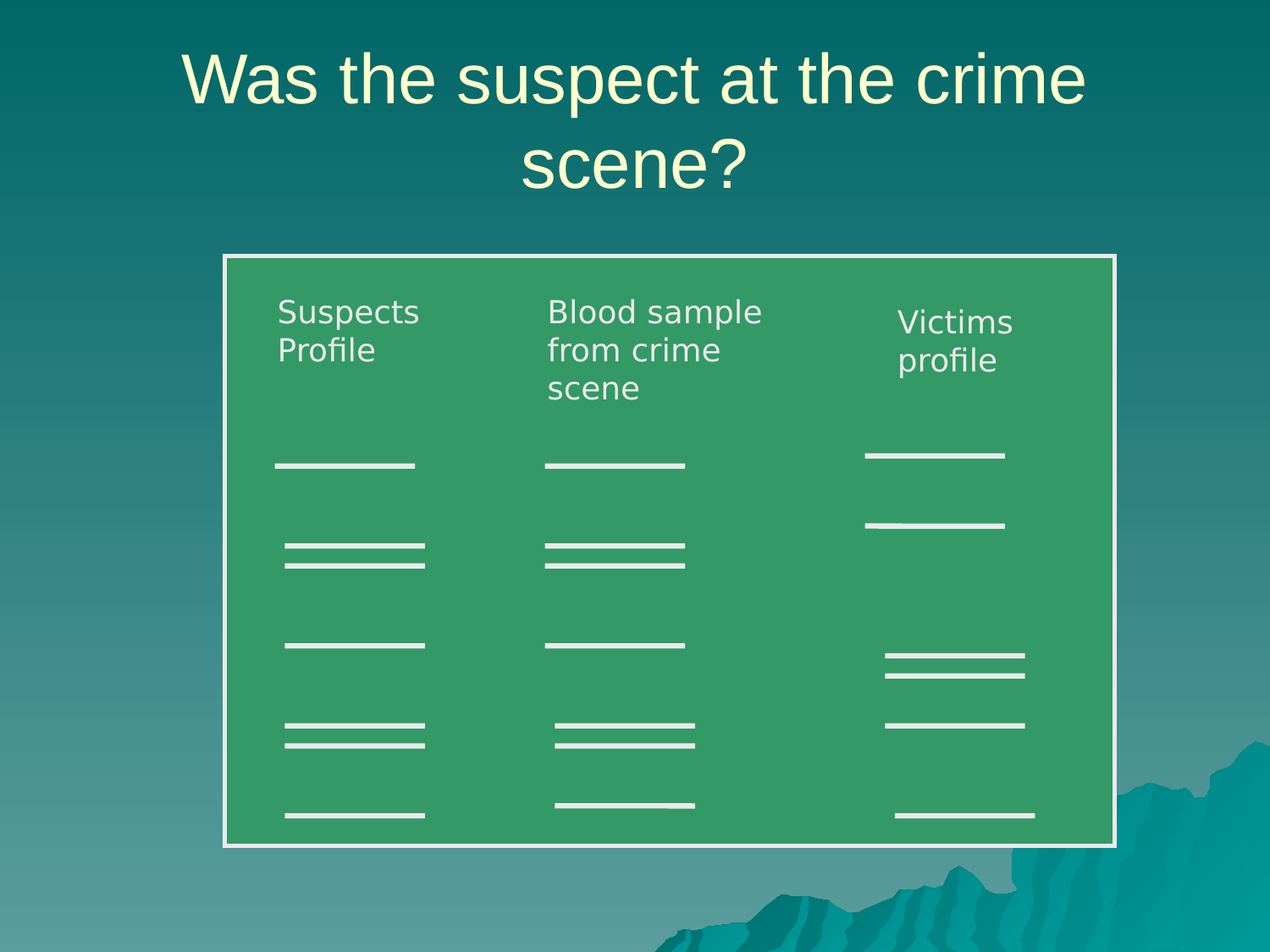

# Was the suspect at the crime scene?

Suspects Profile
Blood sample from crime scene
Victims profile